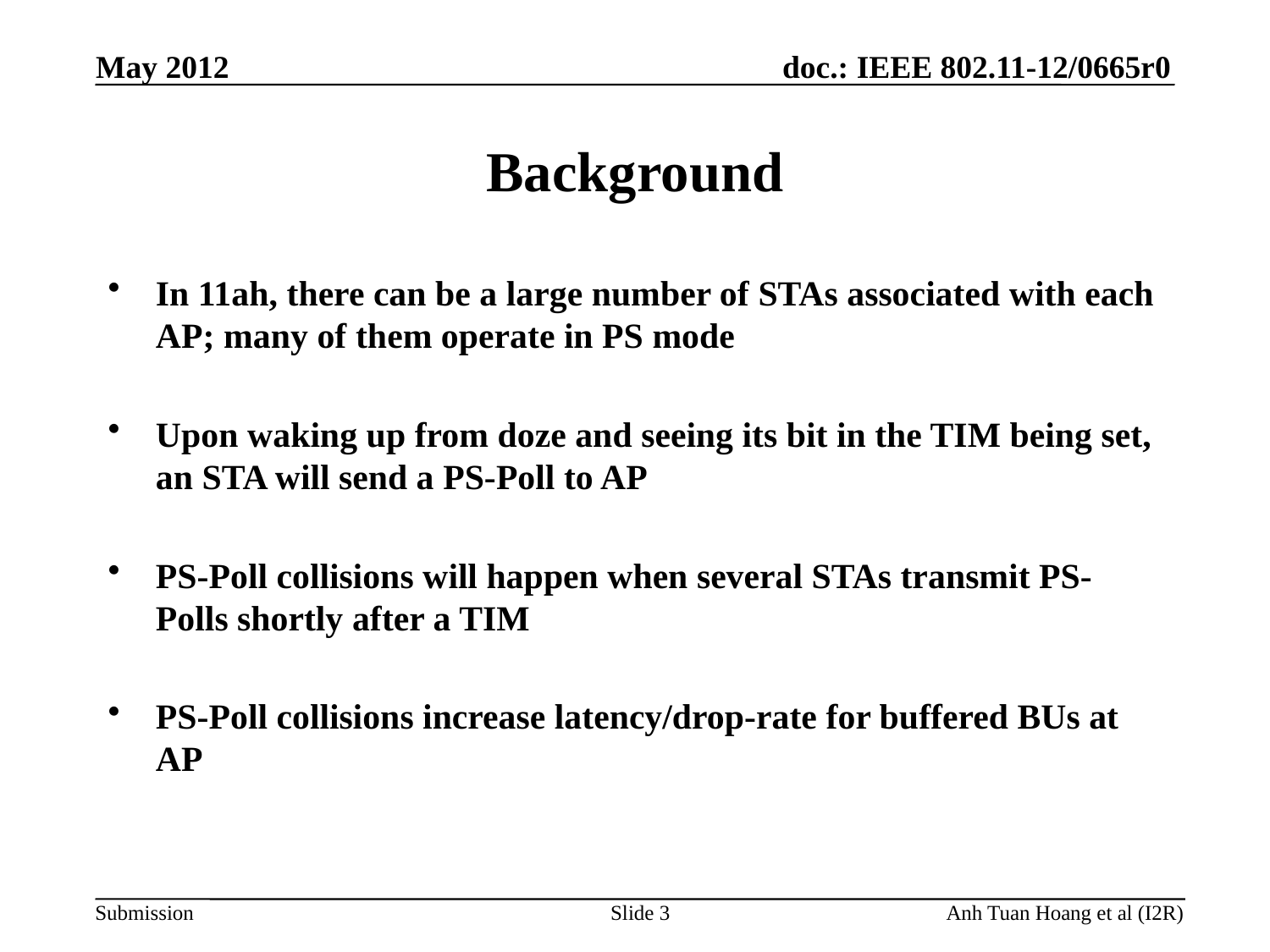

# Background
In 11ah, there can be a large number of STAs associated with each AP; many of them operate in PS mode

Upon waking up from doze and seeing its bit in the TIM being set,  an STA will send a PS-Poll to AP

PS-Poll collisions will happen when several STAs transmit PS-Polls shortly after a TIM

PS-Poll collisions increase latency/drop-rate for buffered BUs at AP
Slide 3